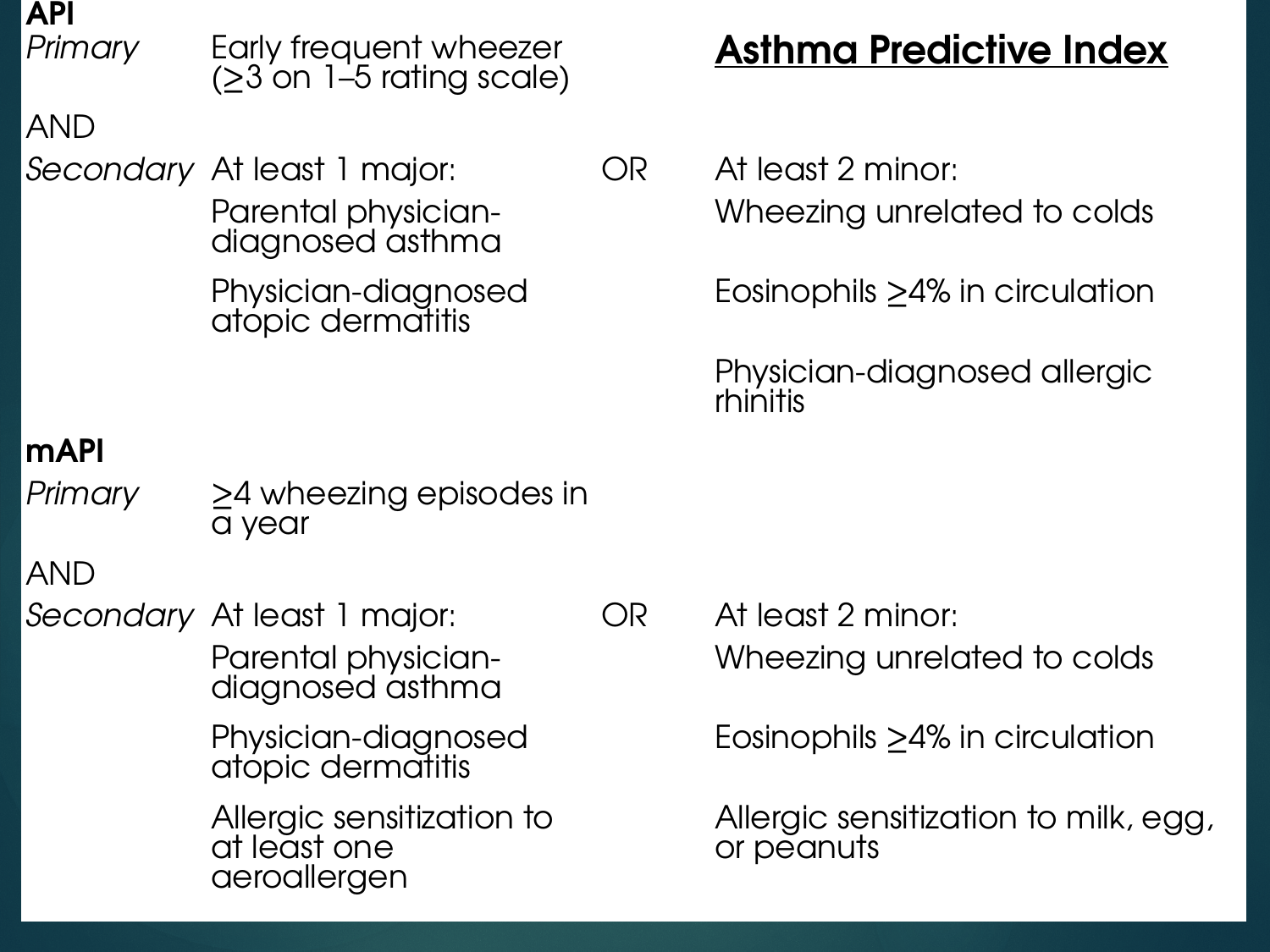

| API |  |  |  |
| --- | --- | --- | --- |
| Primary | Early frequent wheezer (≥3 on 1–5 rating scale) |  | Asthma Predictive Index |
| AND |  |  |  |
| Secondary | At least 1 major: | OR | At least 2 minor: |
|  | Parental physician-diagnosed asthma |  | Wheezing unrelated to colds |
|  | Physician-diagnosed atopic dermatitis |  | Eosinophils ≥4% in circulation |
|  |  |  | Physician-diagnosed allergic rhinitis |
| mAPI |  |  |  |
| Primary | ≥4 wheezing episodes in a year |  |  |
| AND |  |  |  |
| Secondary | At least 1 major: | OR | At least 2 minor: |
|  | Parental physician-diagnosed asthma |  | Wheezing unrelated to colds |
|  | Physician-diagnosed atopic dermatitis |  | Eosinophils ≥4% in circulation |
|  | Allergic sensitization to at least one aeroallergen |  | Allergic sensitization to milk, egg, or peanuts |
#